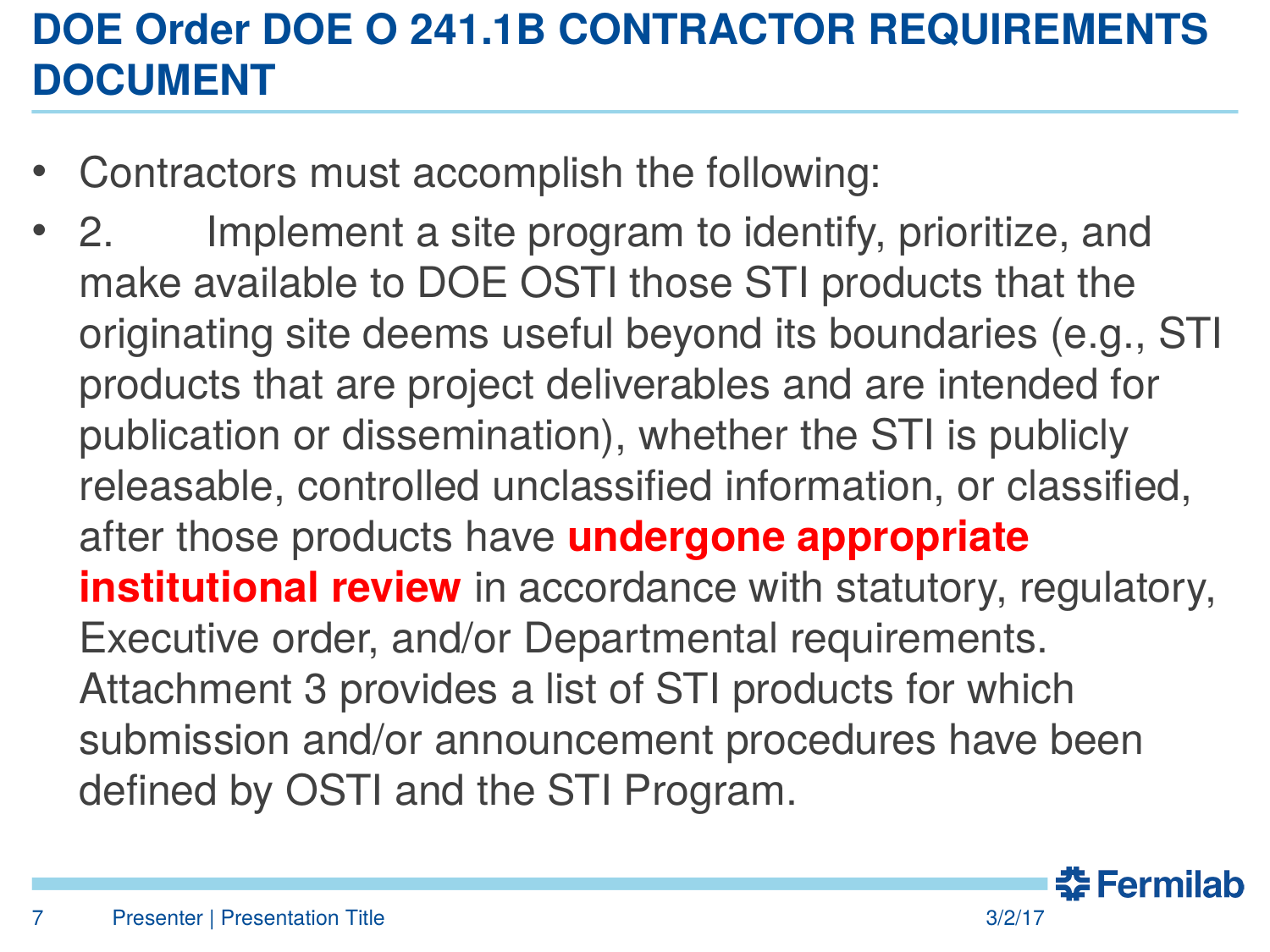

# DOE Order DOE O 241.1B CONTRACTOR REQUIREMENTS DOCUMENT
Contractors must accomplish the following:
2.	Implement a site program to identify, prioritize, and make available to DOE OSTI those STI products that the originating site deems useful beyond its boundaries (e.g., STI products that are project deliverables and are intended for publication or dissemination), whether the STI is publicly releasable, controlled unclassified information, or classified, after those products have undergone appropriate institutional review in accordance with statutory, regulatory, Executive order, and/or Departmental requirements. Attachment 3 provides a list of STI products for which submission and/or announcement procedures have been defined by OSTI and the STI Program.

7
Presenter | Presentation Title
3/2/17